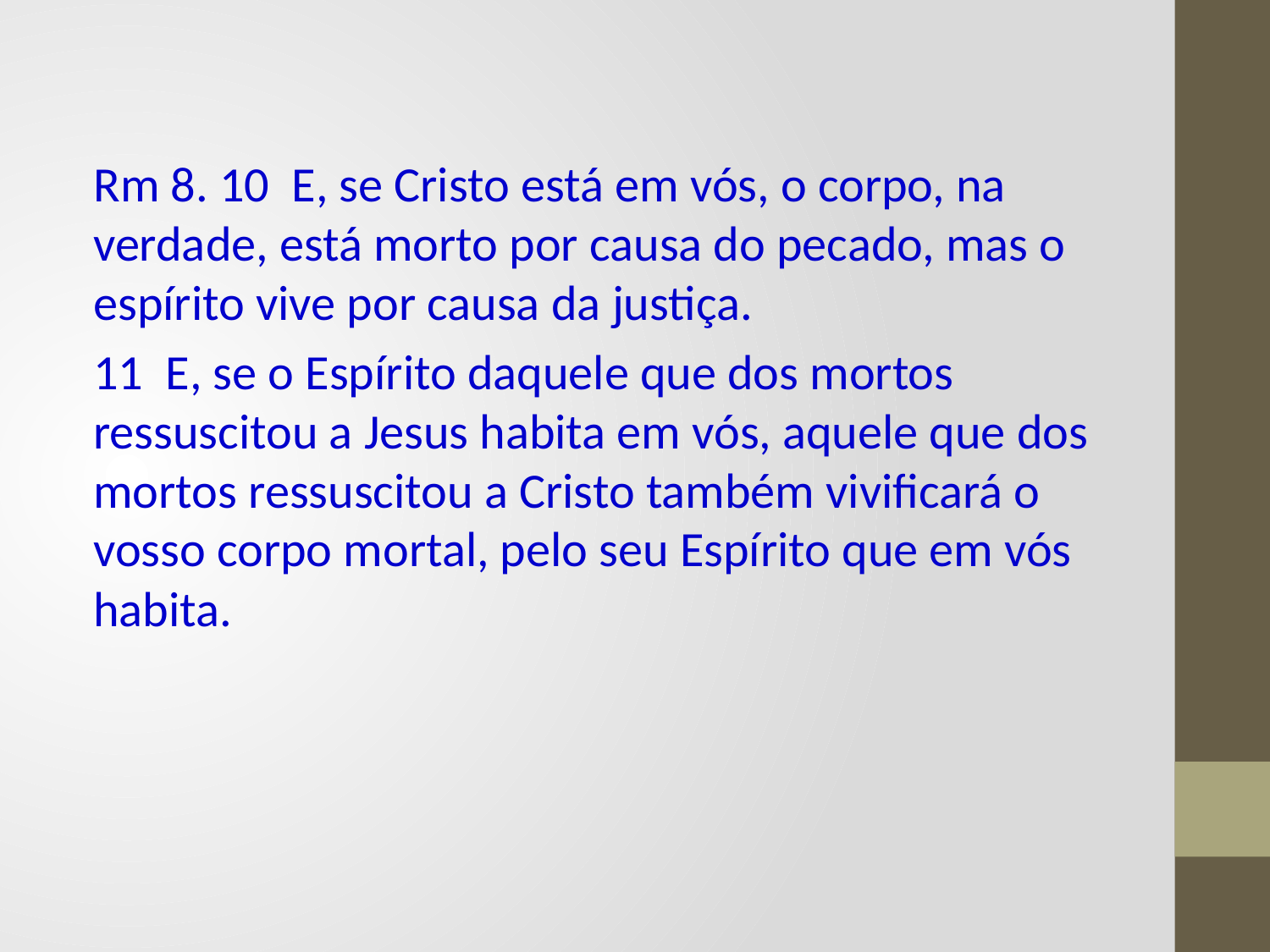

Rm 8. 10  E, se Cristo está em vós, o corpo, na verdade, está morto por causa do pecado, mas o espírito vive por causa da justiça.
11  E, se o Espírito daquele que dos mortos ressuscitou a Jesus habita em vós, aquele que dos mortos ressuscitou a Cristo também vivificará o vosso corpo mortal, pelo seu Espírito que em vós habita.